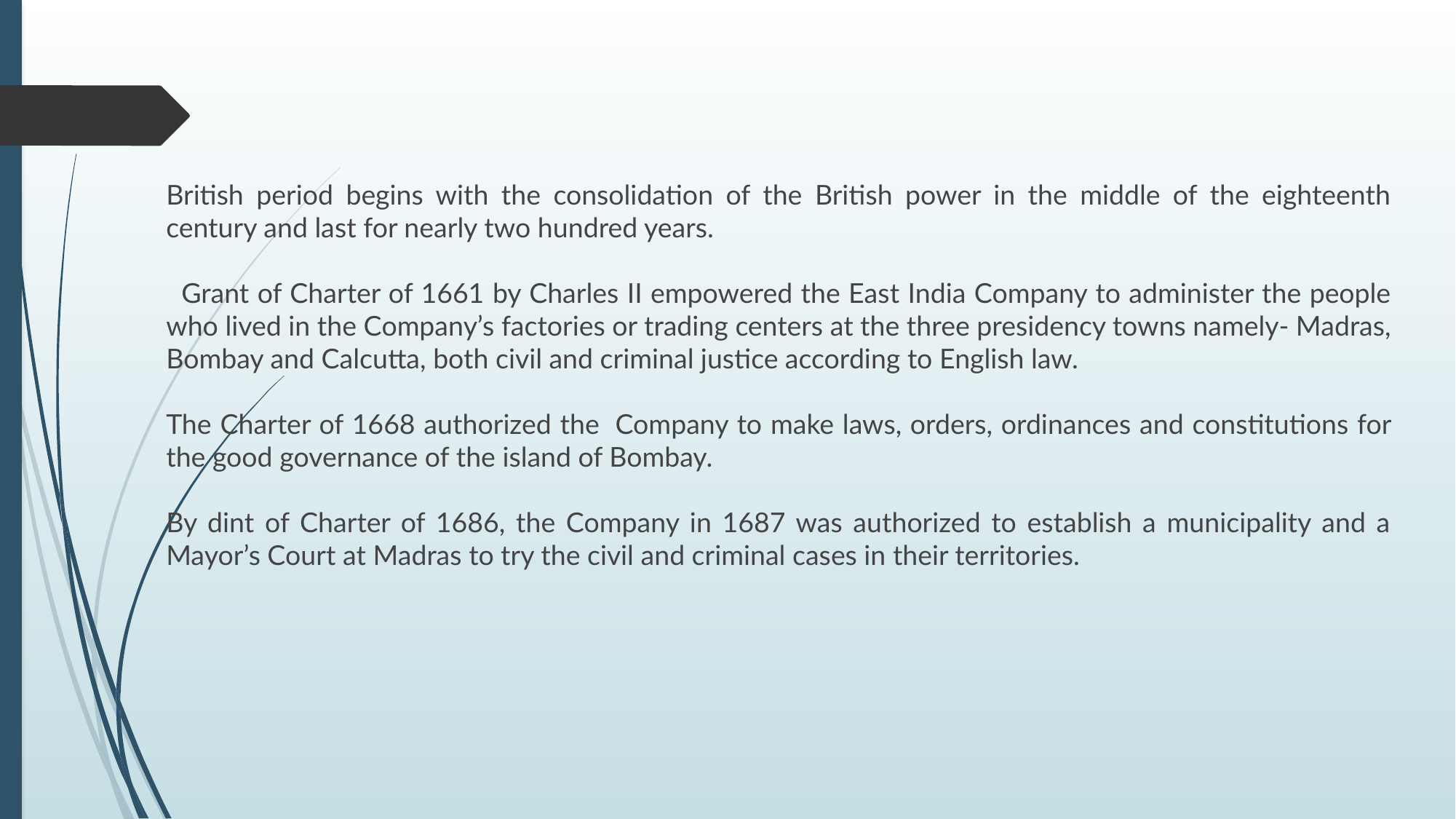

British period begins with the consolidation of the British power in the middle of the eighteenth century and last for nearly two hundred years.

  Grant of Charter of 1661 by Charles II empowered the East India Company to administer the people who lived in the Company’s factories or trading centers at the three presidency towns namely- Madras, Bombay and Calcutta, both civil and criminal justice according to English law.

The Charter of 1668 authorized the  Company to make laws, orders, ordinances and constitutions for the good governance of the island of Bombay.

By dint of Charter of 1686, the Company in 1687 was authorized to establish a municipality and a Mayor’s Court at Madras to try the civil and criminal cases in their territories.